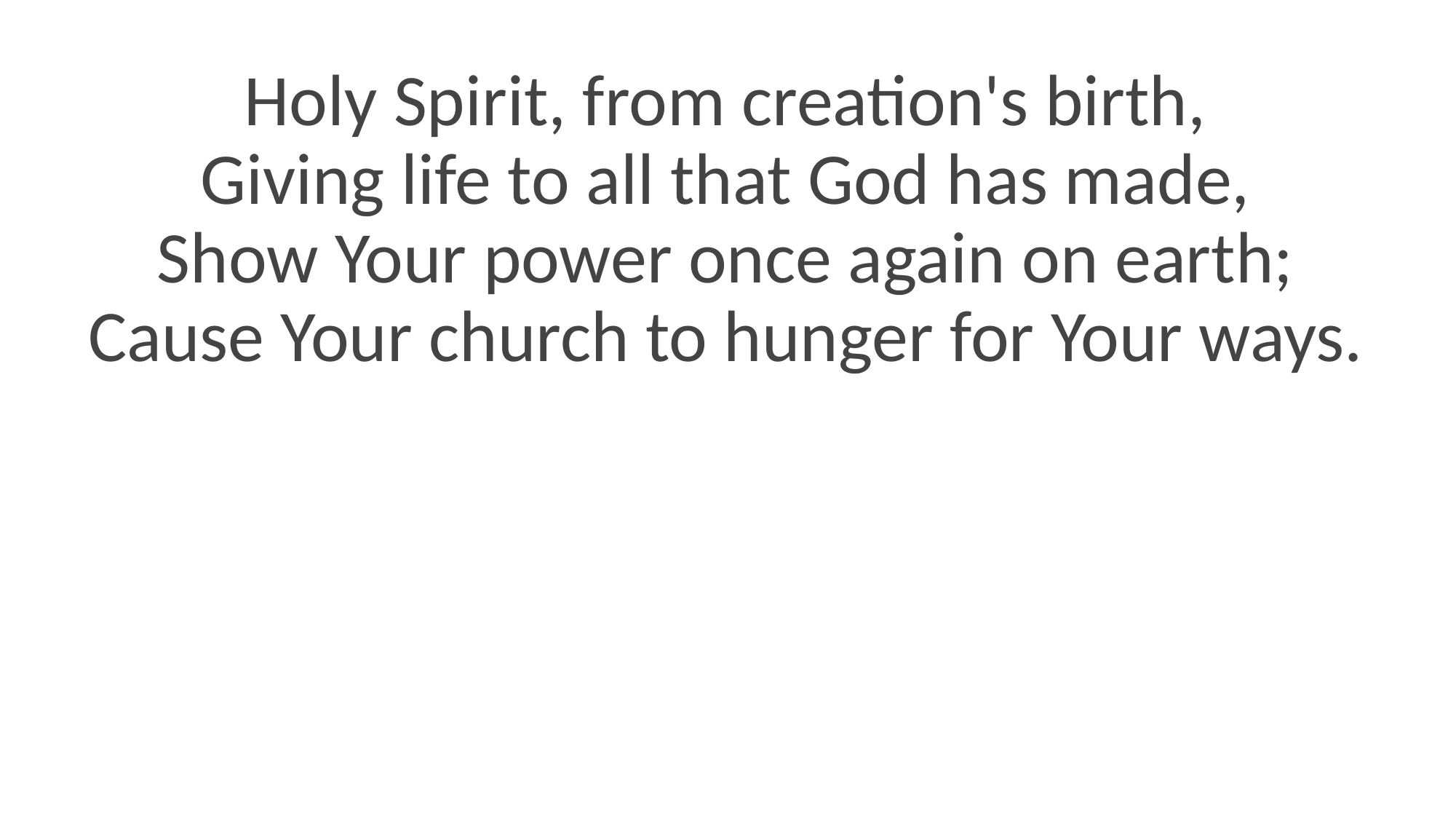

Holy Spirit, from creation's birth,
Giving life to all that God has made,
Show Your power once again on earth;
Cause Your church to hunger for Your ways.